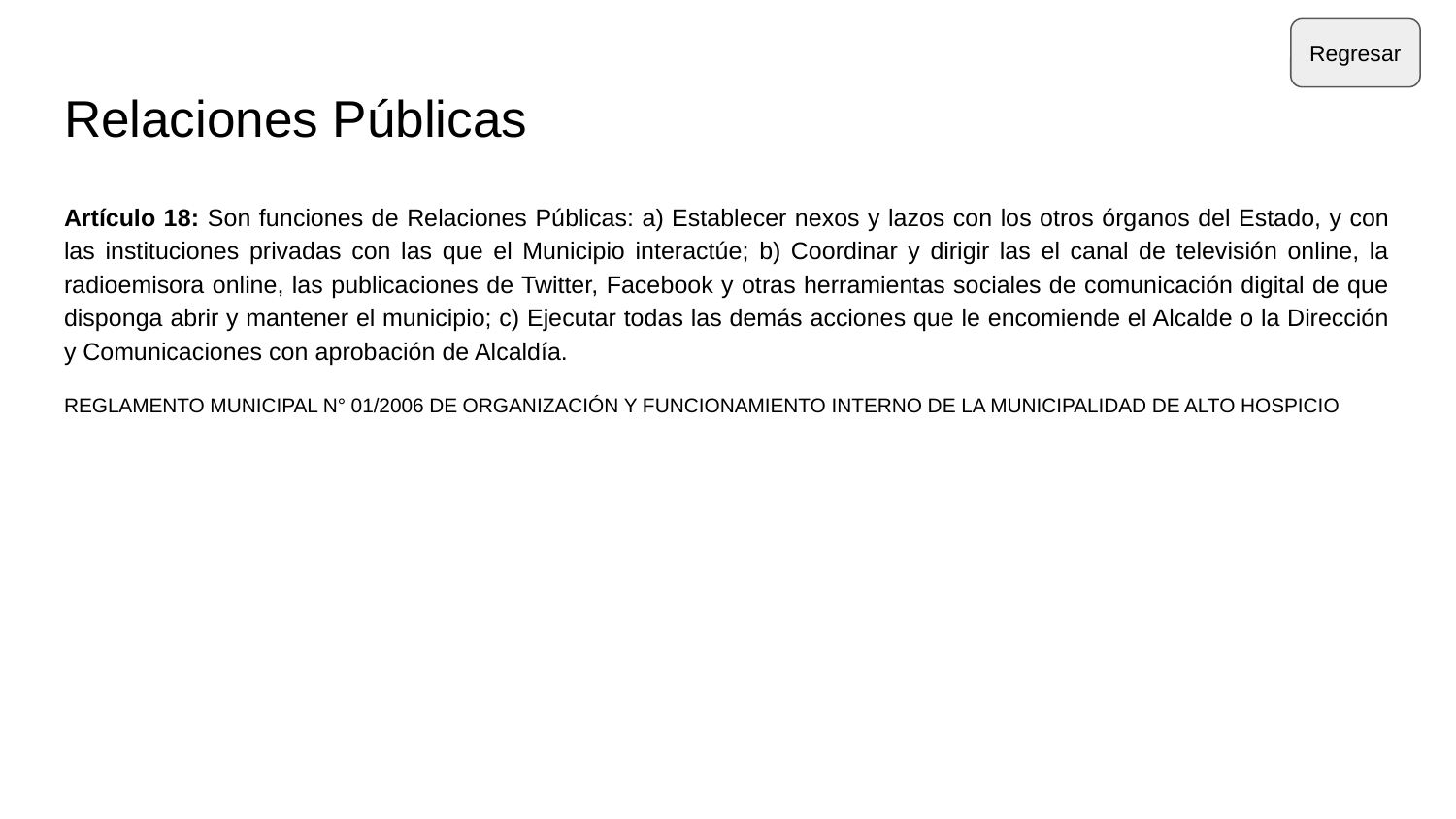

Regresar
# Relaciones Públicas
Artículo 18: Son funciones de Relaciones Públicas: a) Establecer nexos y lazos con los otros órganos del Estado, y con las instituciones privadas con las que el Municipio interactúe; b) Coordinar y dirigir las el canal de televisión online, la radioemisora online, las publicaciones de Twitter, Facebook y otras herramientas sociales de comunicación digital de que disponga abrir y mantener el municipio; c) Ejecutar todas las demás acciones que le encomiende el Alcalde o la Dirección y Comunicaciones con aprobación de Alcaldía.
REGLAMENTO MUNICIPAL N° 01/2006 DE ORGANIZACIÓN Y FUNCIONAMIENTO INTERNO DE LA MUNICIPALIDAD DE ALTO HOSPICIO